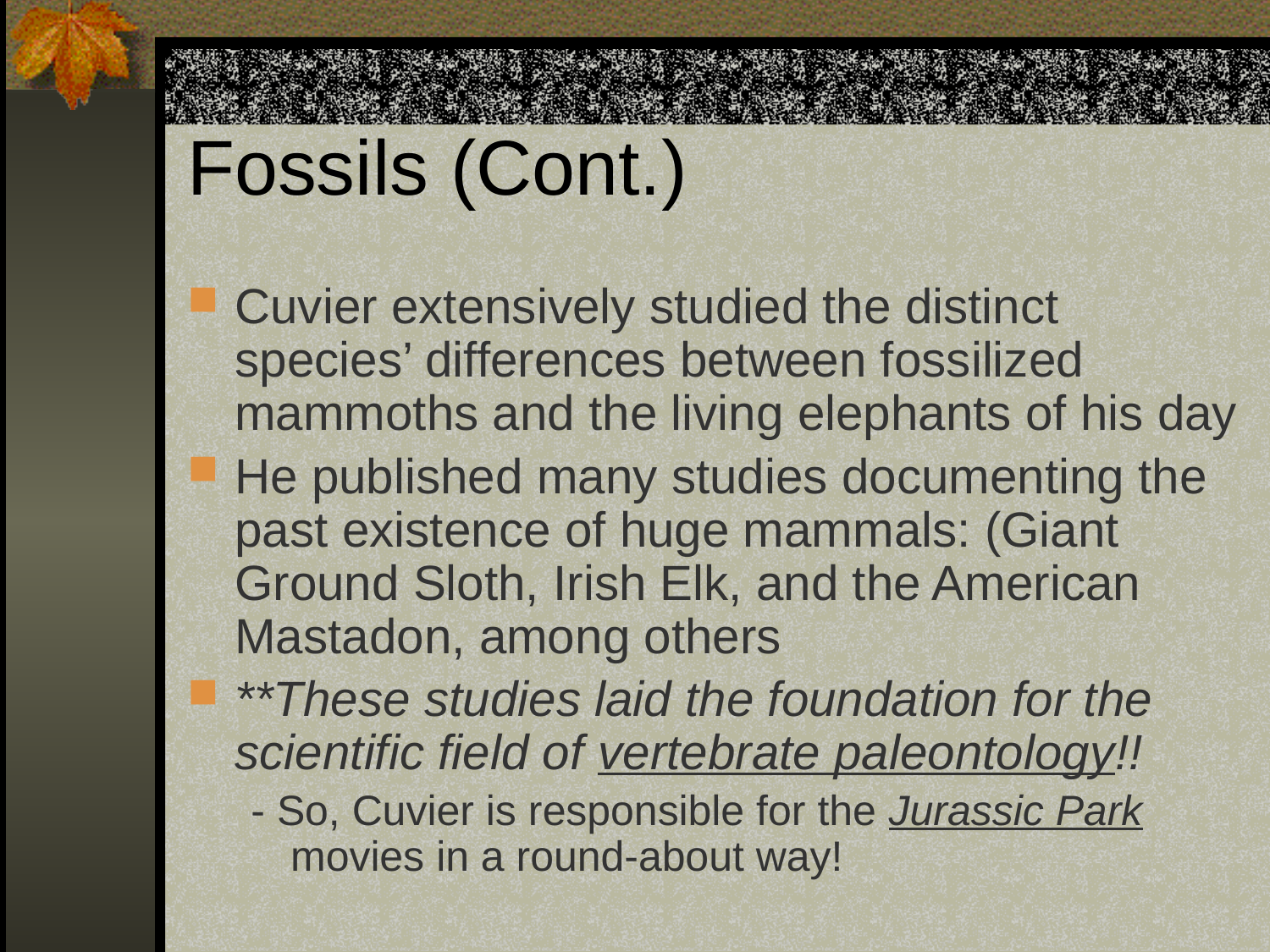

# Fossils (Cont.)
Cuvier extensively studied the distinct species’ differences between fossilized  mammoths and the living elephants of his day
He published many studies documenting the past existence of huge mammals: (Giant Ground Sloth, Irish Elk, and the American Mastadon, among others
**These studies laid the foundation for the scientific field of vertebrate paleontology!!
- So, Cuvier is responsible for the Jurassic Park movies in a round-about way!